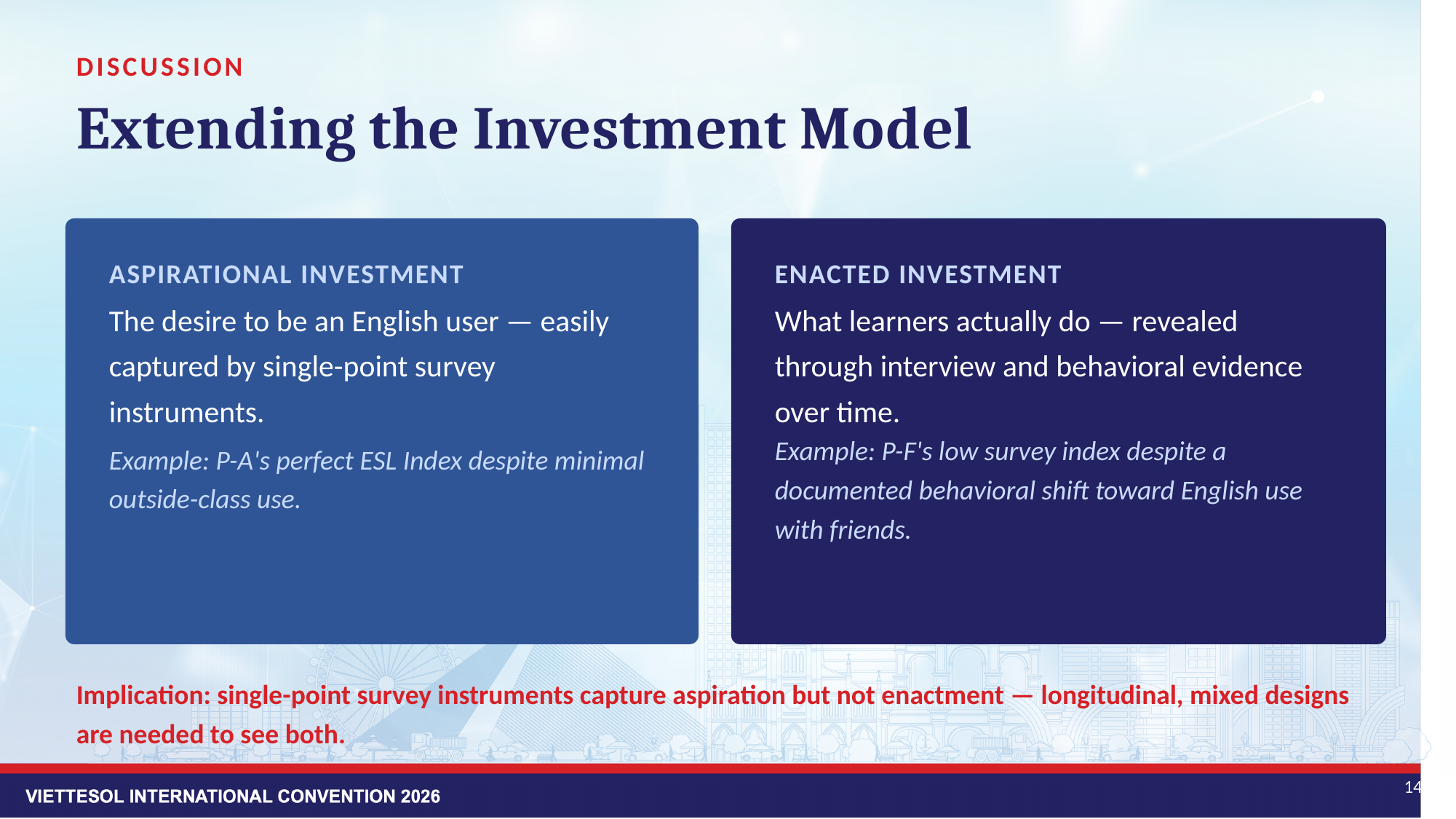

DISCUSSION
Extending the Investment Model

ASPIRATIONAL INVESTMENT
ENACTED INVESTMENT
The desire to be an English user — easily captured by single-point survey instruments.
What learners actually do — revealed through interview and behavioral evidence over time.
Example: P-A's perfect ESL Index despite minimal outside-class use.
Example: P-F's low survey index despite a documented behavioral shift toward English use with friends.
Implication: single-point survey instruments capture aspiration but not enactment — longitudinal, mixed designs are needed to see both.
14